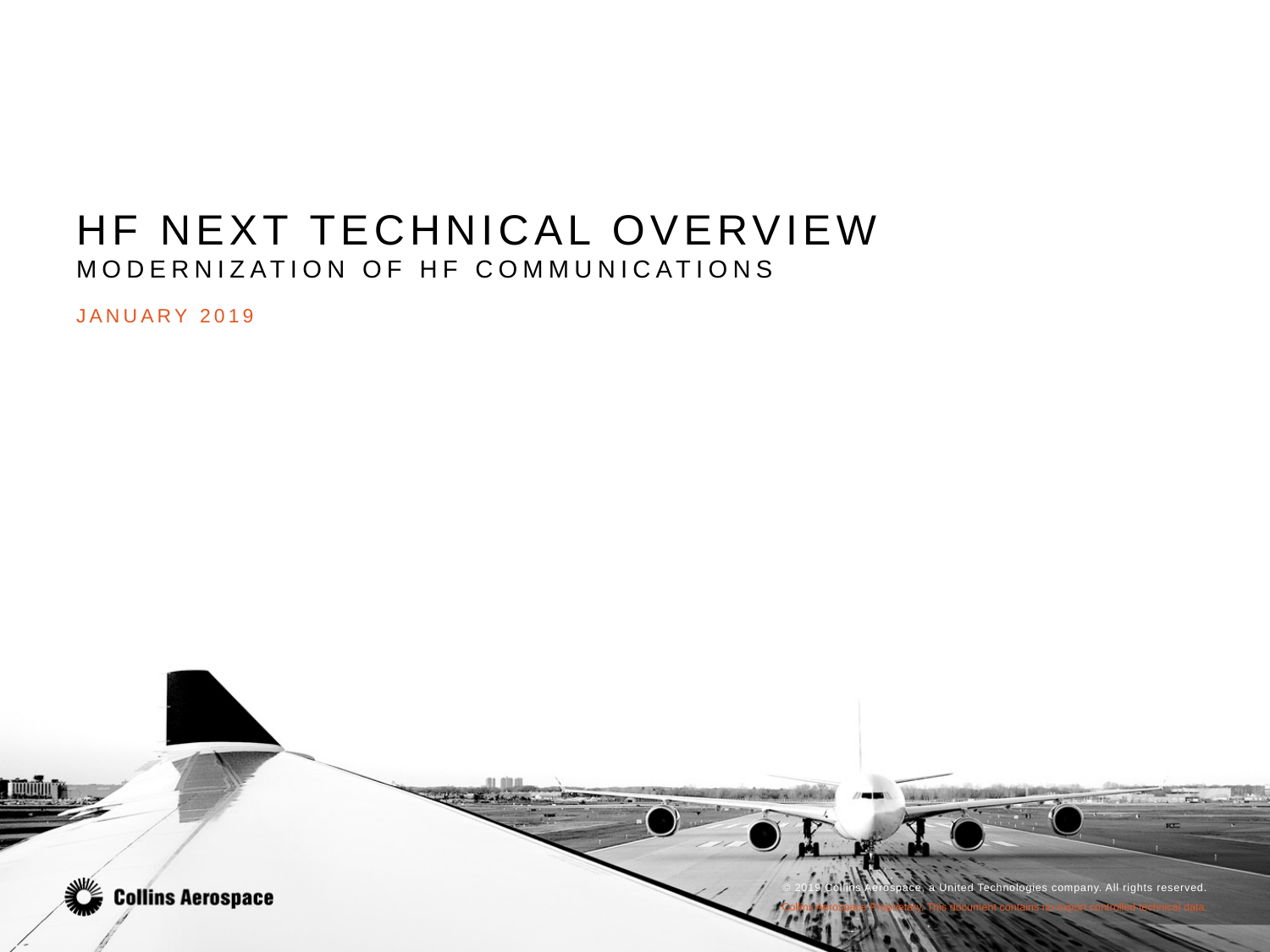

# HF Next Technical Overview Modernization of HF Communications
January 2019
Collins Aerospace Proprietary. This document contains no export controlled technical data.